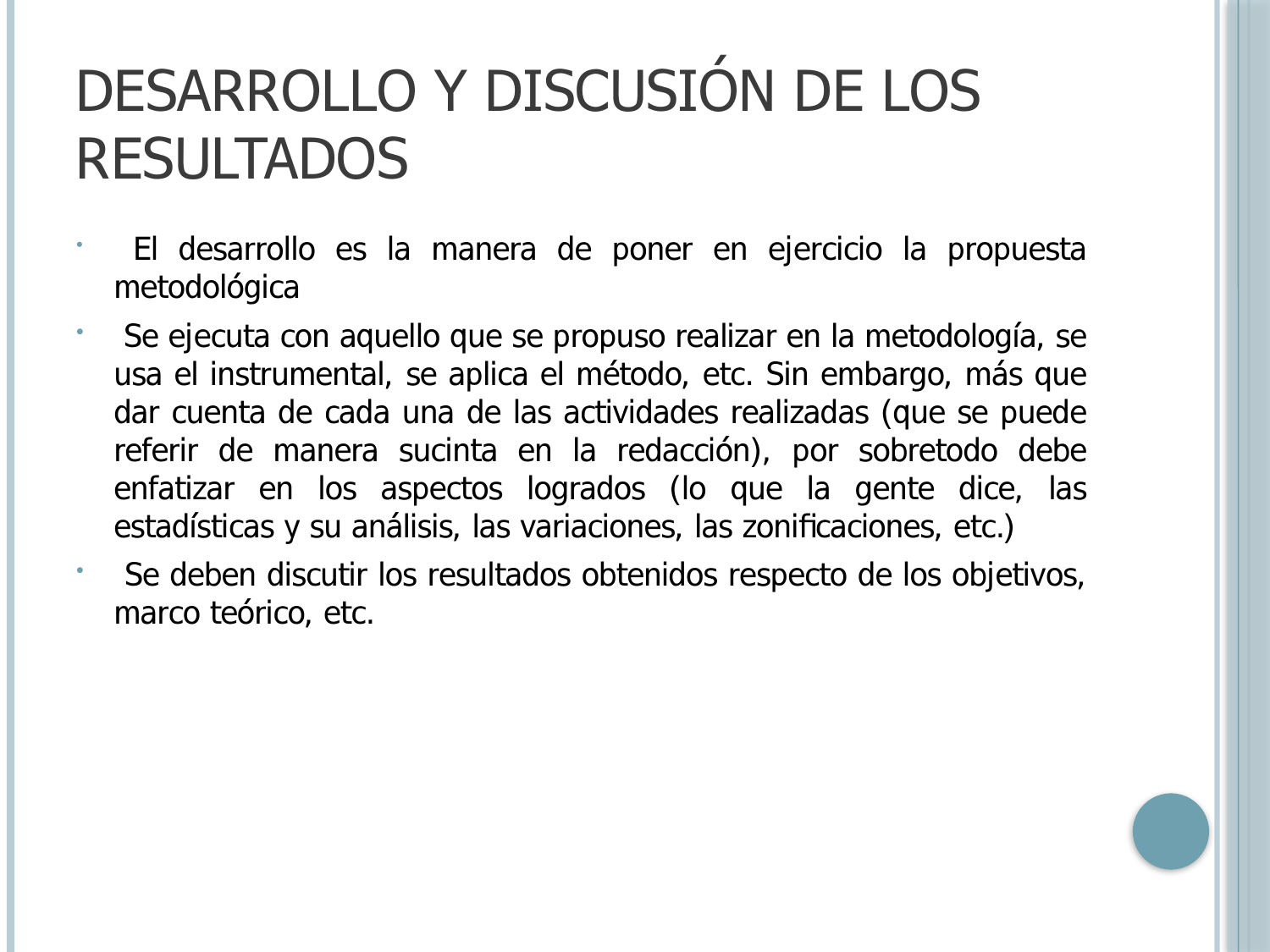

# Desarrollo y discusión de los resultados
 El desarrollo es la manera de poner en ejercicio la propuesta metodológica
 Se ejecuta con aquello que se propuso realizar en la metodología, se usa el instrumental, se aplica el método, etc. Sin embargo, más que dar cuenta de cada una de las actividades realizadas (que se puede referir de manera sucinta en la redacción), por sobretodo debe enfatizar en los aspectos logrados (lo que la gente dice, las estadísticas y su análisis, las variaciones, las zonificaciones, etc.)
 Se deben discutir los resultados obtenidos respecto de los objetivos, marco teórico, etc.